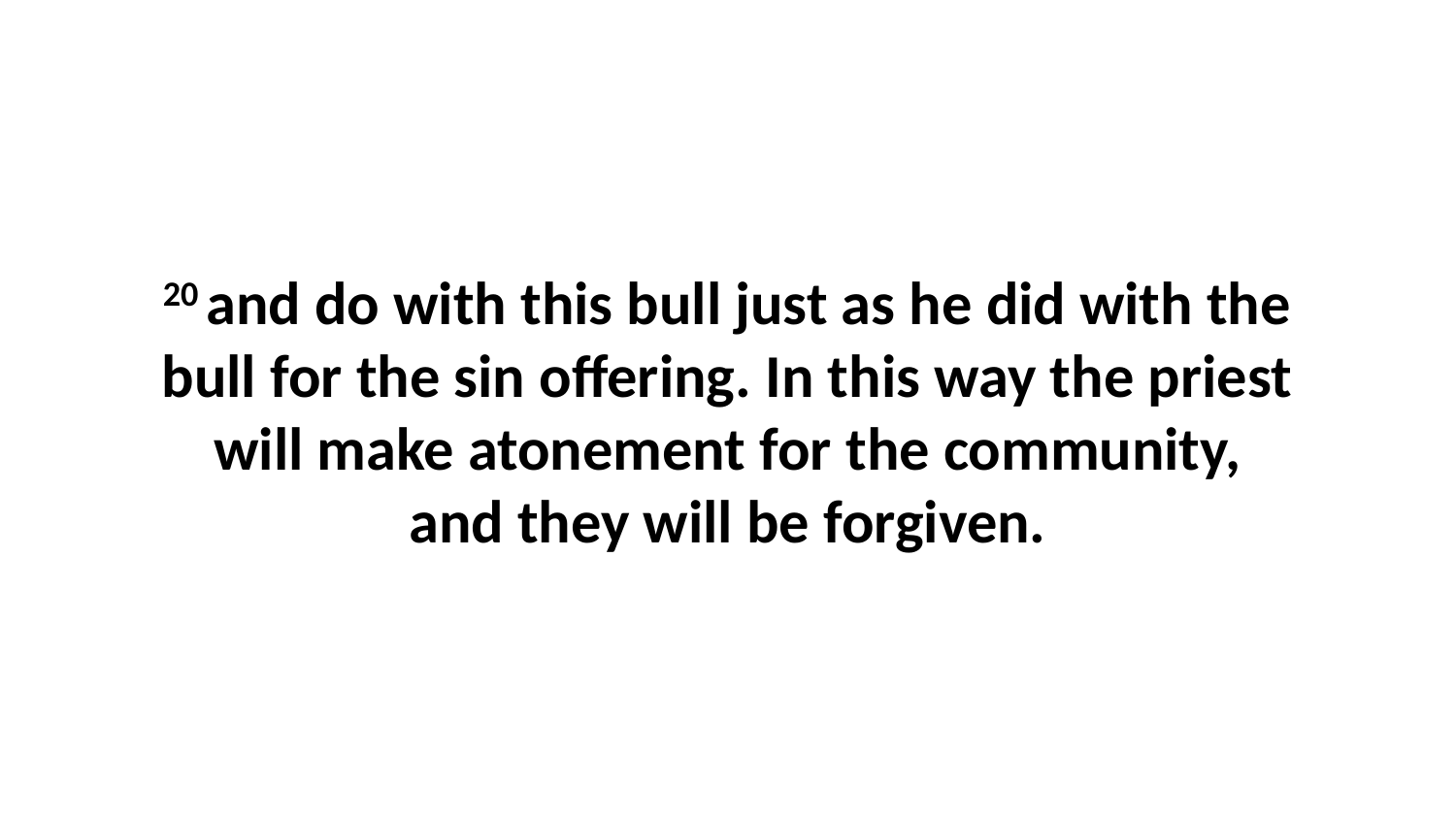

20 and do with this bull just as he did with the bull for the sin offering. In this way the priest will make atonement for the community, and they will be forgiven.